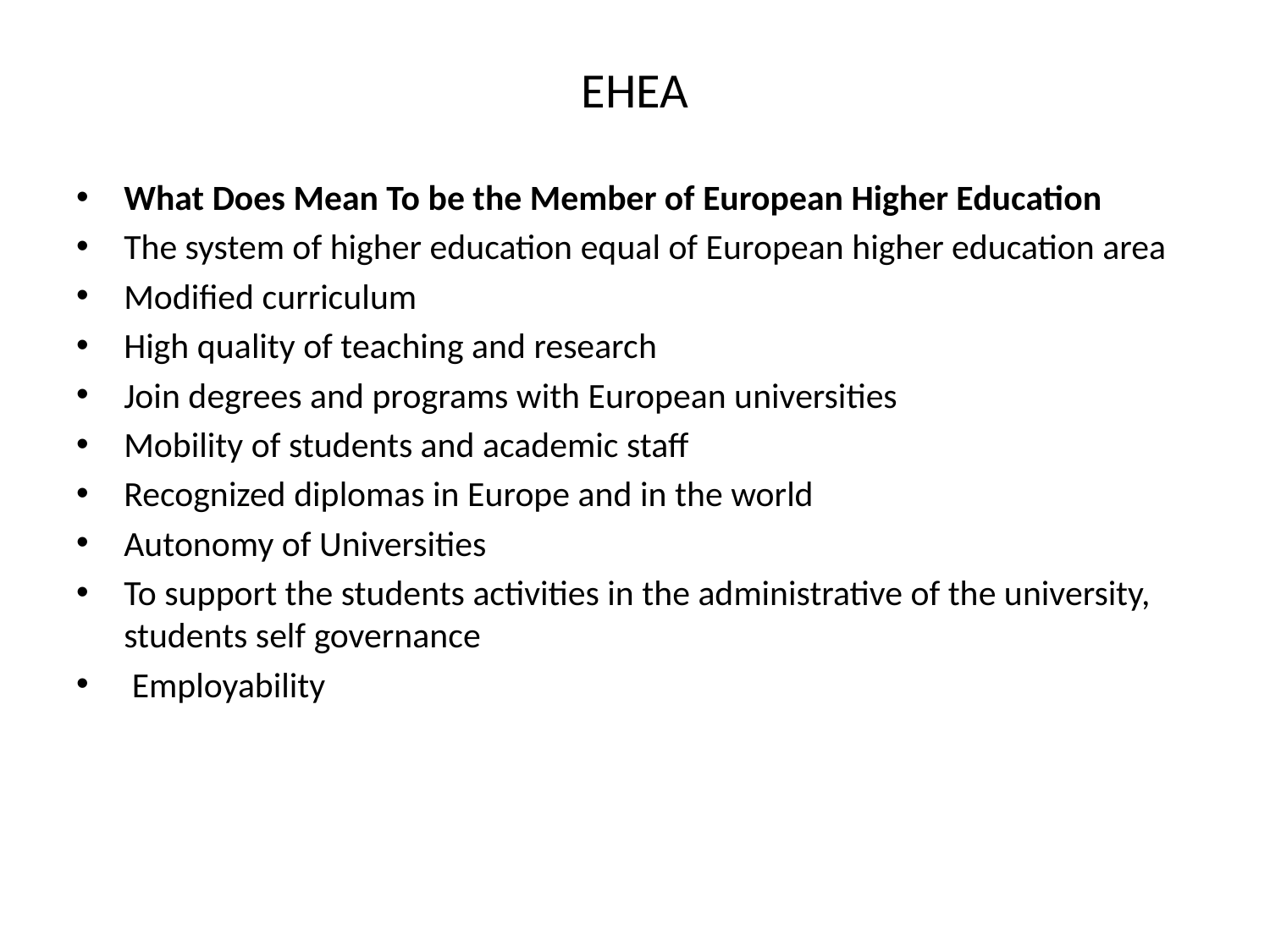

# EHEA
What Does Mean To be the Member of European Higher Education
The system of higher education equal of European higher education area
Modified curriculum
High quality of teaching and research
Join degrees and programs with European universities
Mobility of students and academic staff
Recognized diplomas in Europe and in the world
Autonomy of Universities
To support the students activities in the administrative of the university, students self governance
 Employability